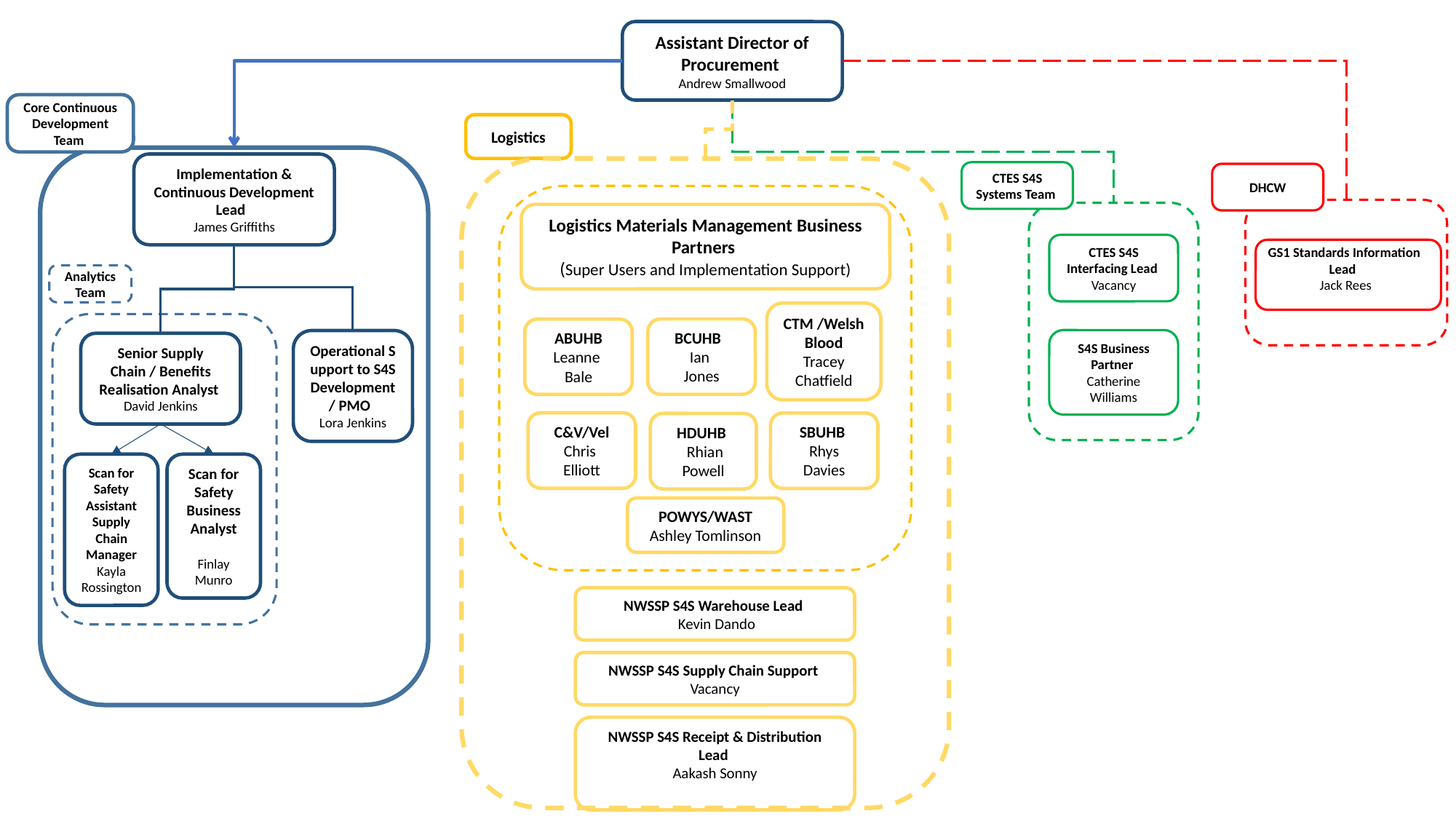

Assistant Director of Procurement
Andrew Smallwood
Core Continuous Development Team
Logistics

Implementation & Continuous Development Lead
James Griffiths

CTES S4S Systems Team
DHCW

Logistics Materials Management Business Partners
(Super Users and Implementation Support)
CTES S4S Interfacing Lead
Vacancy
GS1 Standards Information Lead
 Jack Rees

Analytics Team
CTM /Welsh Blood
Tracey Chatfield

BCUHB
Ian
Jones
ABUHB Leanne
Bale
S4S Business Partner
Catherine Williams
Operational Support to S4S Development / PMO
Lora Jenkins
Senior Supply Chain / Benefits Realisation Analyst
David Jenkins
C&V/Vel
Chris
Elliott
SBUHB
 Rhys
Davies
HDUHB
 Rhian Powell
Scan for Safety Assistant Supply Chain Manager
Kayla Rossington
Scan for Safety Business Analyst

Finlay Munro
POWYS/WAST
Ashley Tomlinson
NWSSP S4S Warehouse Lead
 Kevin Dando
NWSSP S4S Supply Chain Support
Vacancy
NWSSP S4S Receipt & Distribution Lead
Aakash Sonny